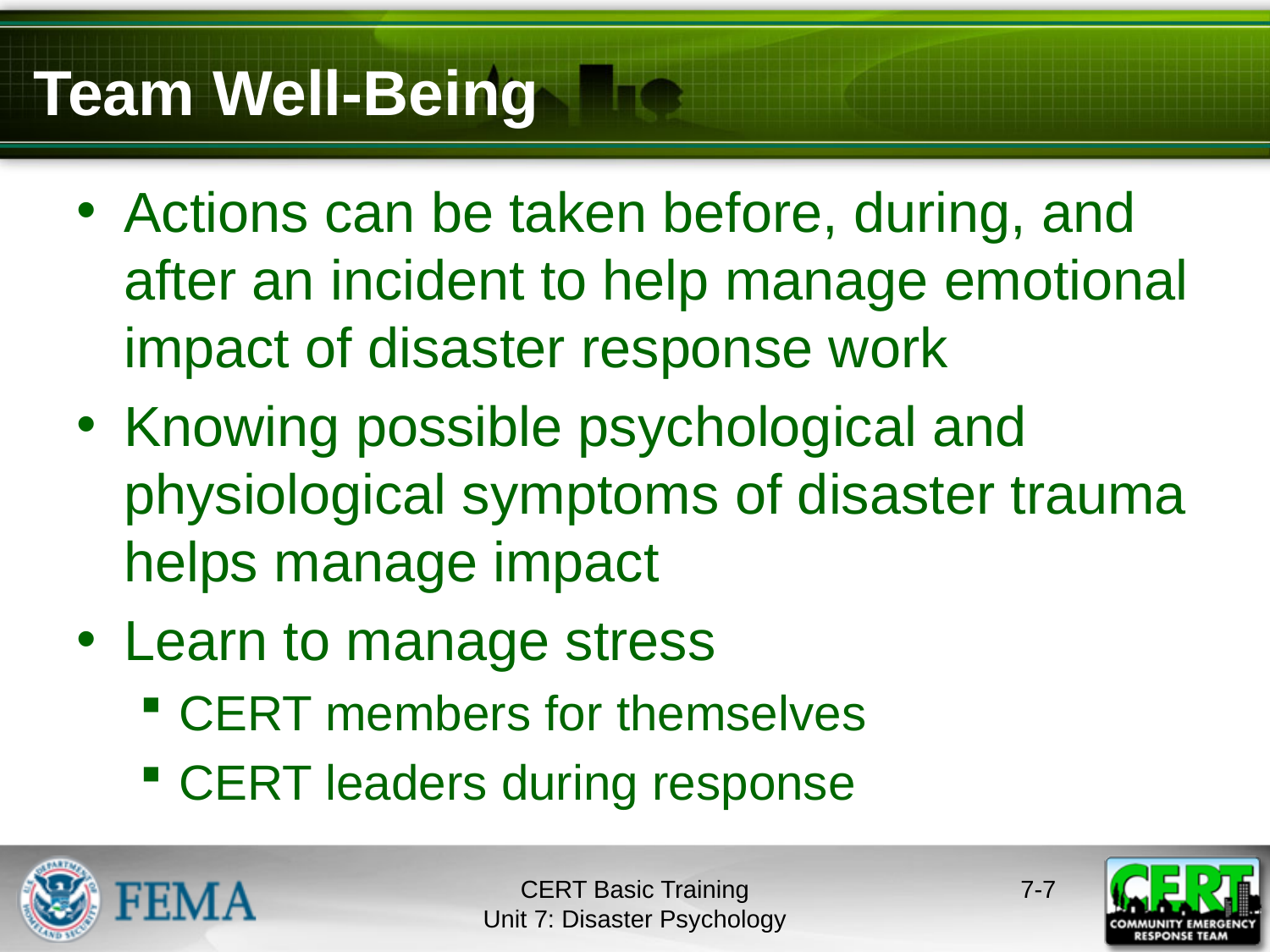

# Team Well-Being
Actions can be taken before, during, and after an incident to help manage emotional impact of disaster response work
Knowing possible psychological and physiological symptoms of disaster trauma helps manage impact
Learn to manage stress
CERT members for themselves
CERT leaders during response

CERT Basic Training
Unit 7: Disaster Psychology
7-7